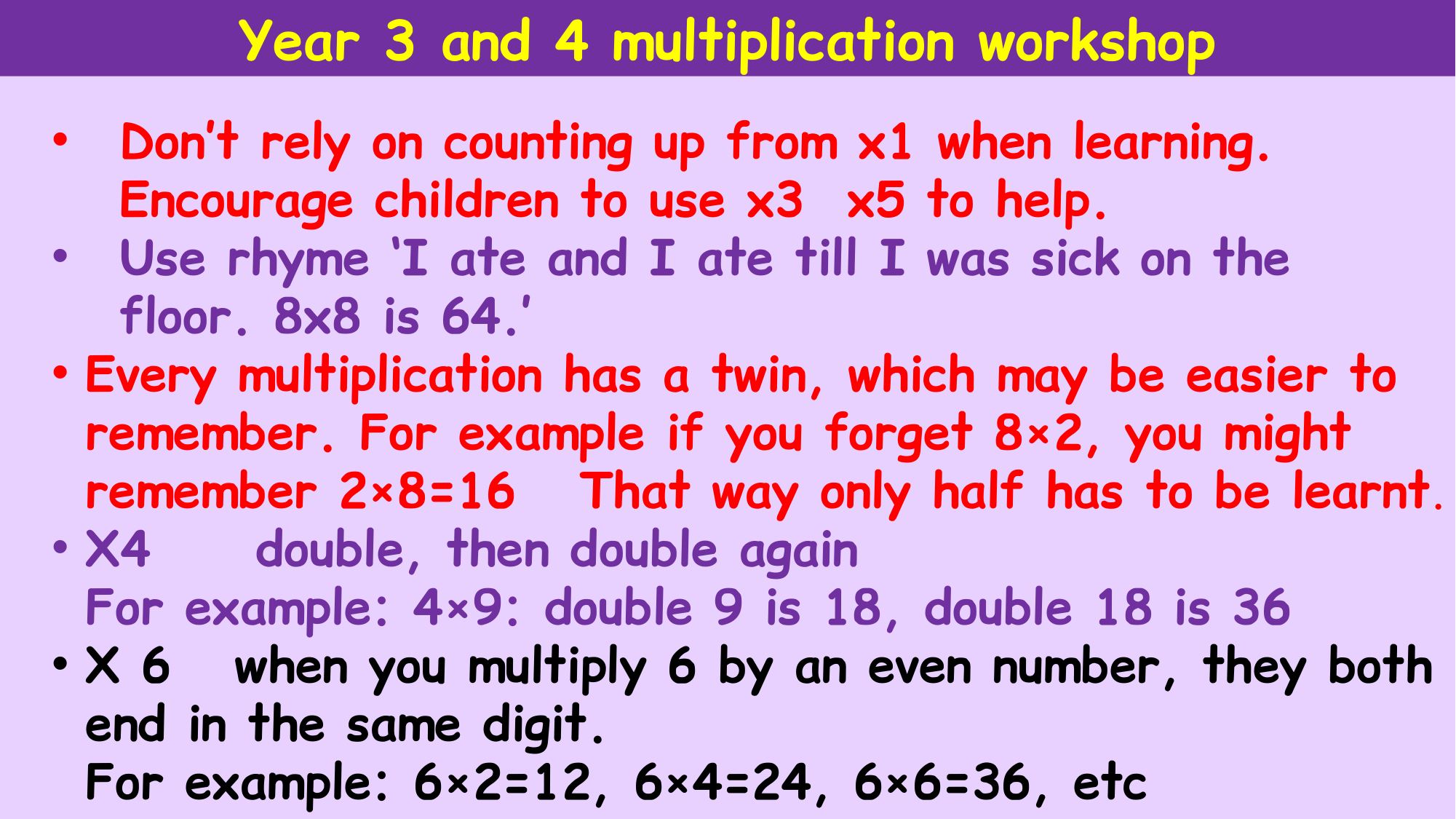

Year 3 and 4 multiplication workshop
Don’t rely on counting up from x1 when learning.   Encourage children to use x3  x5 to help.
Use rhyme ‘I ate and I ate till I was sick on the floor. 8x8 is 64.’
Every multiplication has a twin, which may be easier to remember. For example if you forget 8×2, you might remember 2×8=16   That way only half has to be learnt.
X4     double, then double again 
For example: 4×9: double 9 is 18, double 18 is 36
X 6   when you multiply 6 by an even number, they both end in the same digit. 
For example: 6×2=12, 6×4=24, 6×6=36, etc